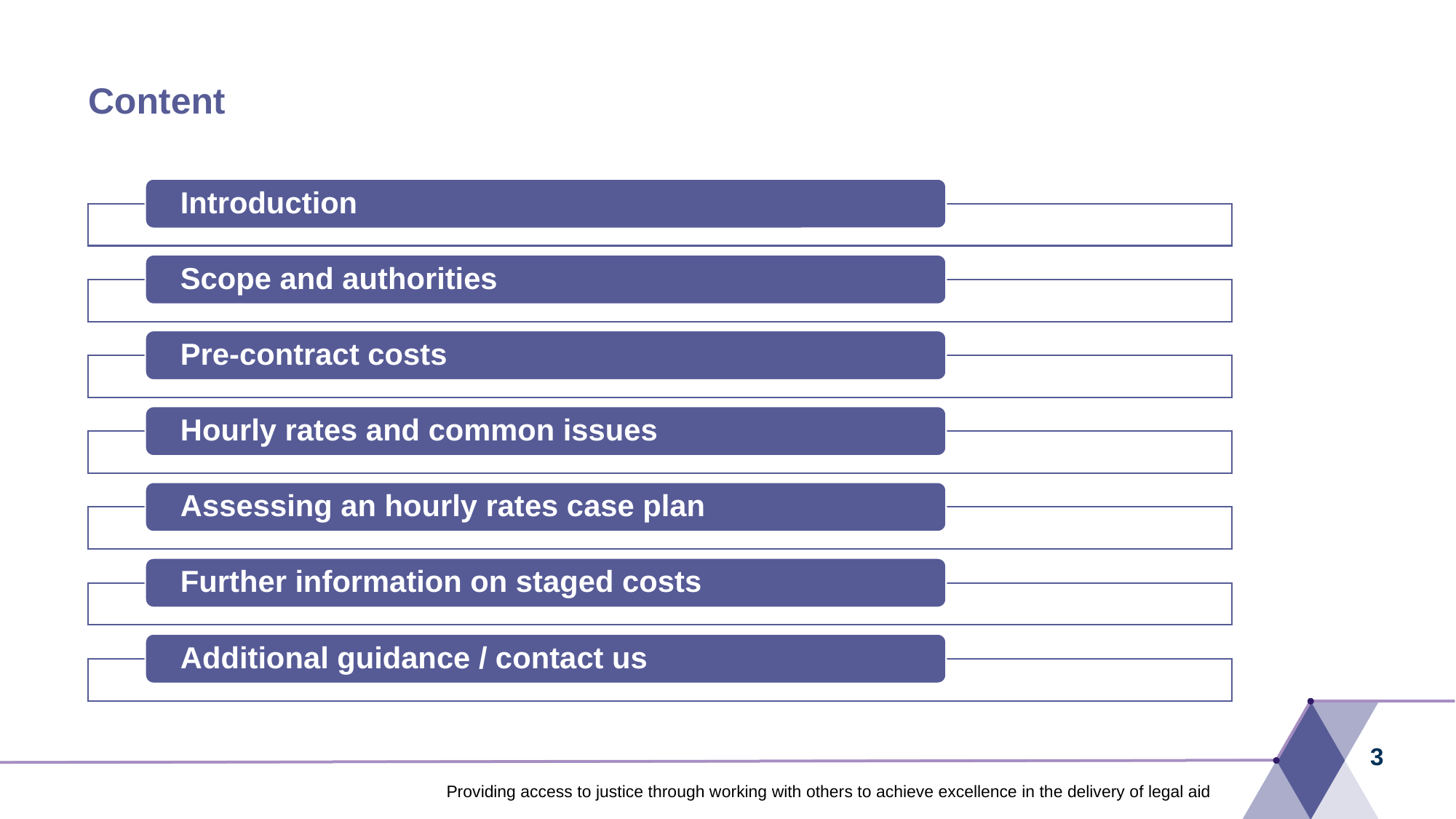

# Content
Introduction
Scope and authorities
Pre-contract costs
Hourly rates and common issues
Assessing an hourly rates case plan
Further information on staged costs
Additional guidance / contact us
3
Providing access to justice through working with others to achieve excellence in the delivery of legal aid